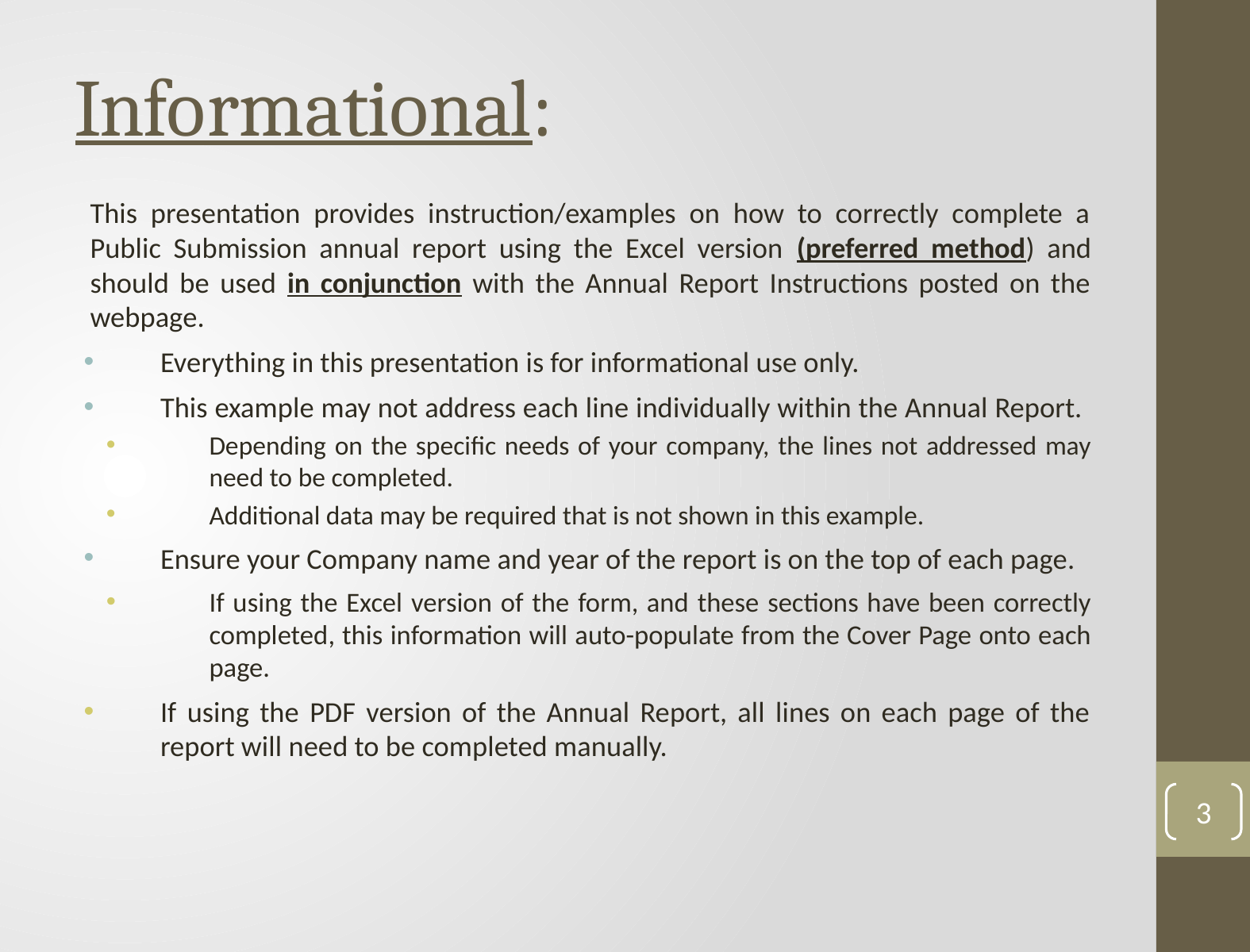

# Informational:
This presentation provides instruction/examples on how to correctly complete a Public Submission annual report using the Excel version (preferred method) and should be used in conjunction with the Annual Report Instructions posted on the webpage.
Everything in this presentation is for informational use only.
This example may not address each line individually within the Annual Report.
Depending on the specific needs of your company, the lines not addressed may need to be completed.
Additional data may be required that is not shown in this example.
Ensure your Company name and year of the report is on the top of each page.
If using the Excel version of the form, and these sections have been correctly completed, this information will auto-populate from the Cover Page onto each page.
If using the PDF version of the Annual Report, all lines on each page of the report will need to be completed manually.
3